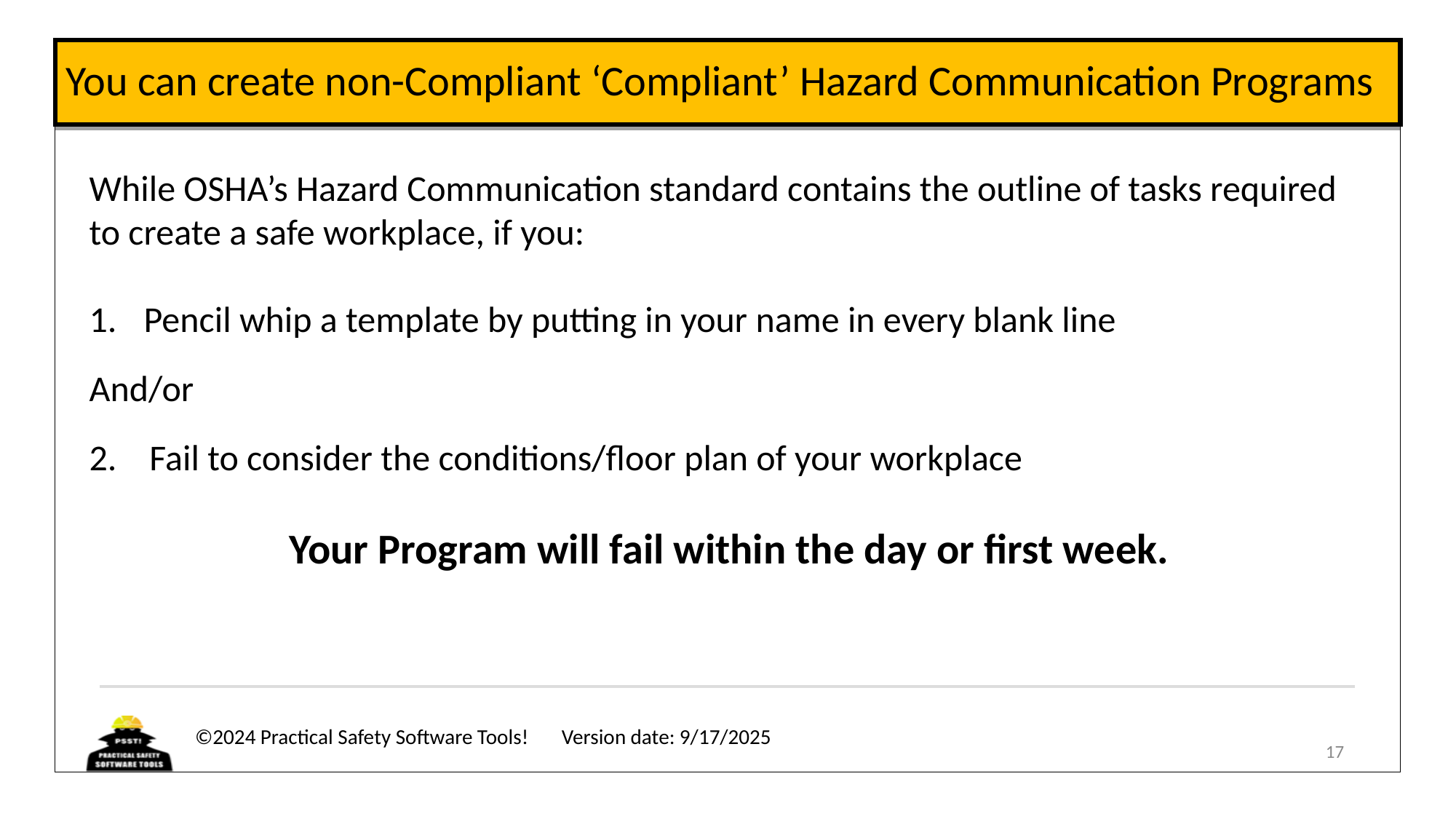

# You can create non-Compliant ‘Compliant’ Hazard Communication Programs
While OSHA’s Hazard Communication standard contains the outline of tasks required to create a safe workplace, if you:

Pencil whip a template by putting in your name in every blank line

And/or

2.    Fail to consider the conditions/floor plan of your workplace

Your Program will fail within the day or first week.

17